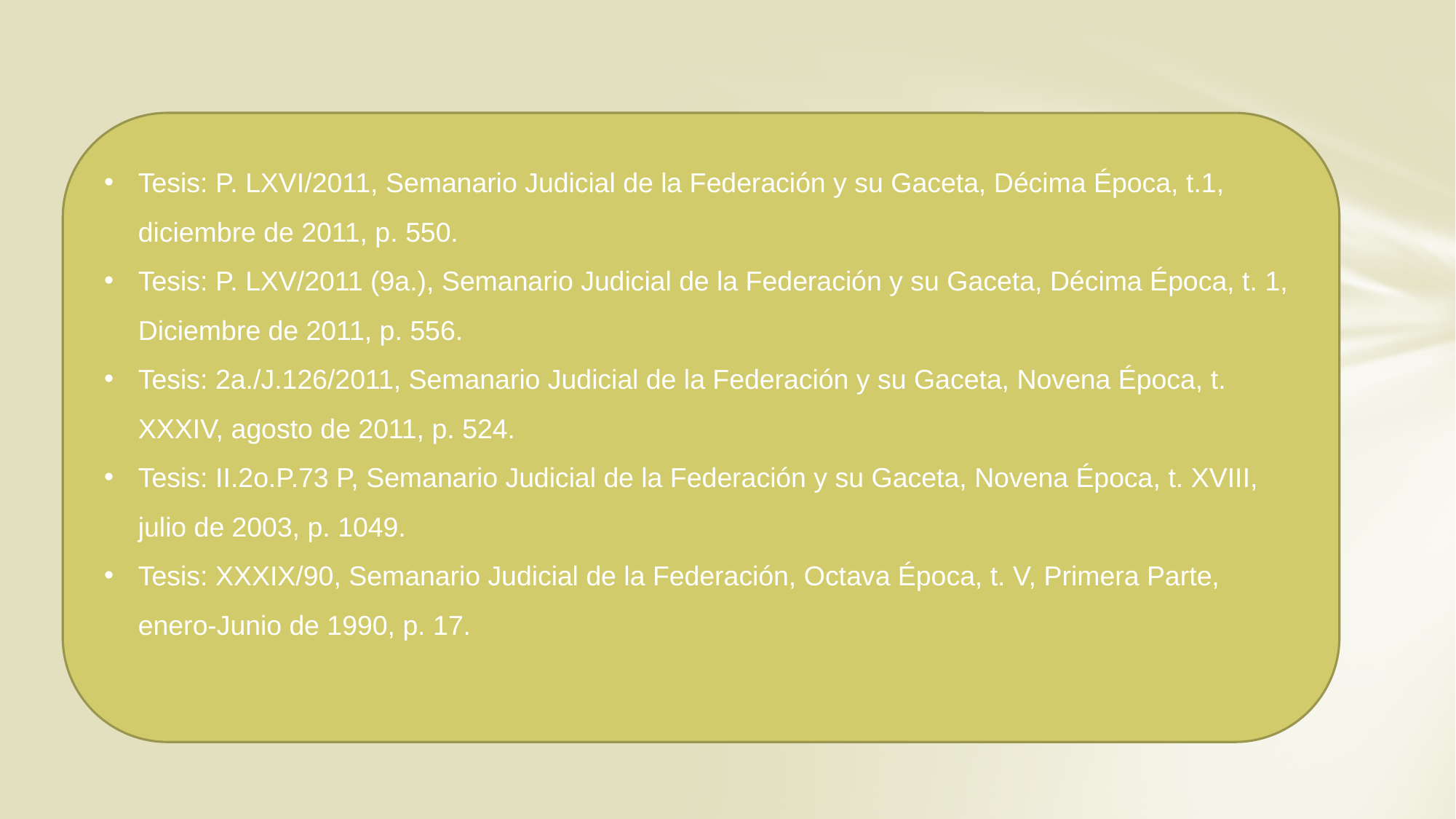

Tesis: P. LXVI/2011, Semanario Judicial de la Federación y su Gaceta, Décima Época, t.1, diciembre de 2011, p. 550.
Tesis: P. LXV/2011 (9a.), Semanario Judicial de la Federación y su Gaceta, Décima Época, t. 1, Diciembre de 2011, p. 556.
Tesis: 2a./J.126/2011, Semanario Judicial de la Federación y su Gaceta, Novena Época, t.  XXXIV, agosto de 2011, p. 524.
Tesis: II.2o.P.73 P, Semanario Judicial de la Federación y su Gaceta, Novena Época, t. XVIII, julio de 2003, p. 1049.
Tesis: XXXIX/90, Semanario Judicial de la Federación, Octava Época, t. V, Primera Parte, enero-Junio de 1990, p. 17.